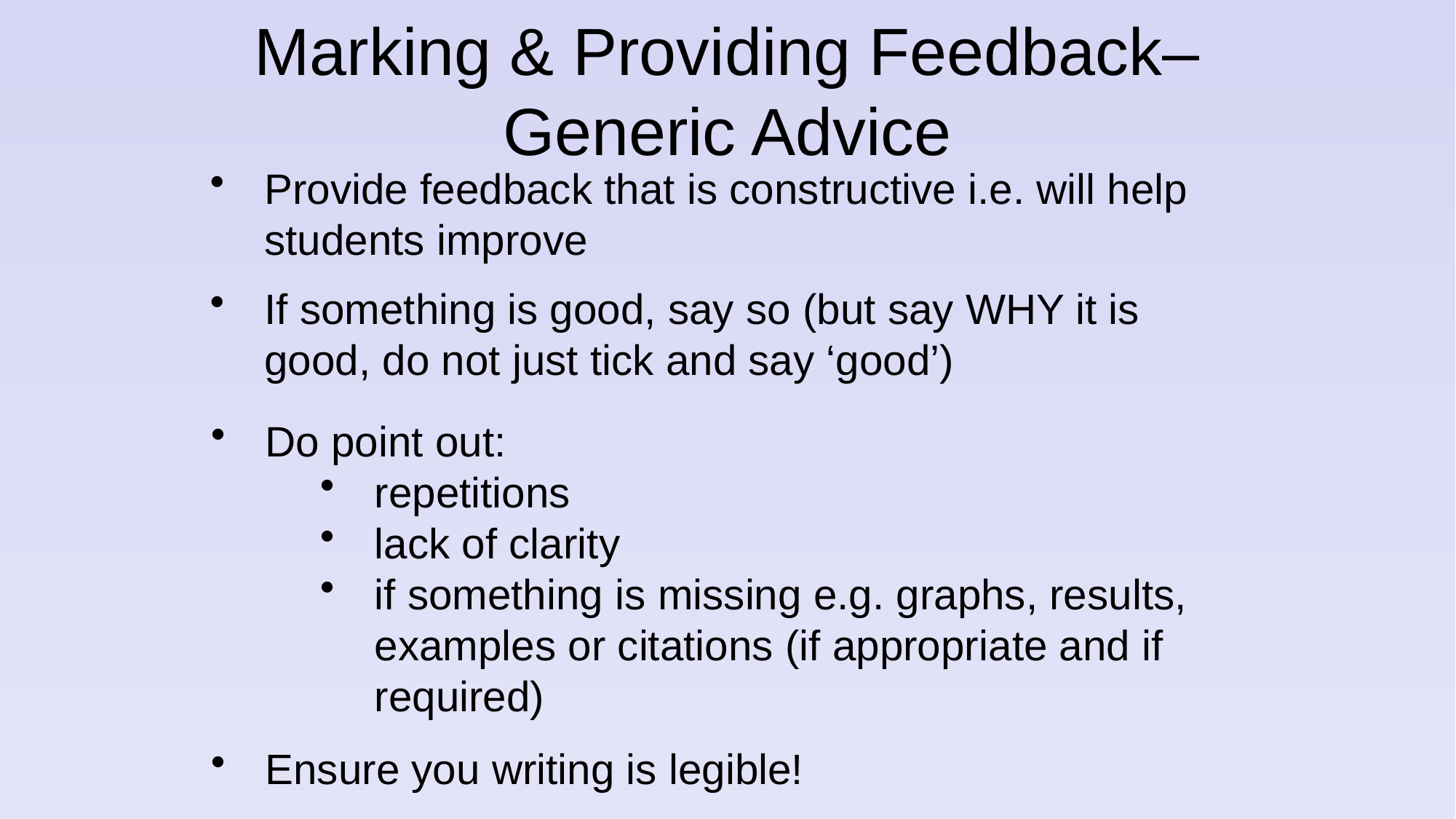

# Marking & Providing Feedback– Generic Advice

Provide feedback that is constructive i.e. will help students improve

If something is good, say so (but say WHY it is good, do not just tick and say ‘good’)

Do point out:
repetitions
lack of clarity
if something is missing e.g. graphs, results, examples or citations (if appropriate and if required)

Ensure you writing is legible!